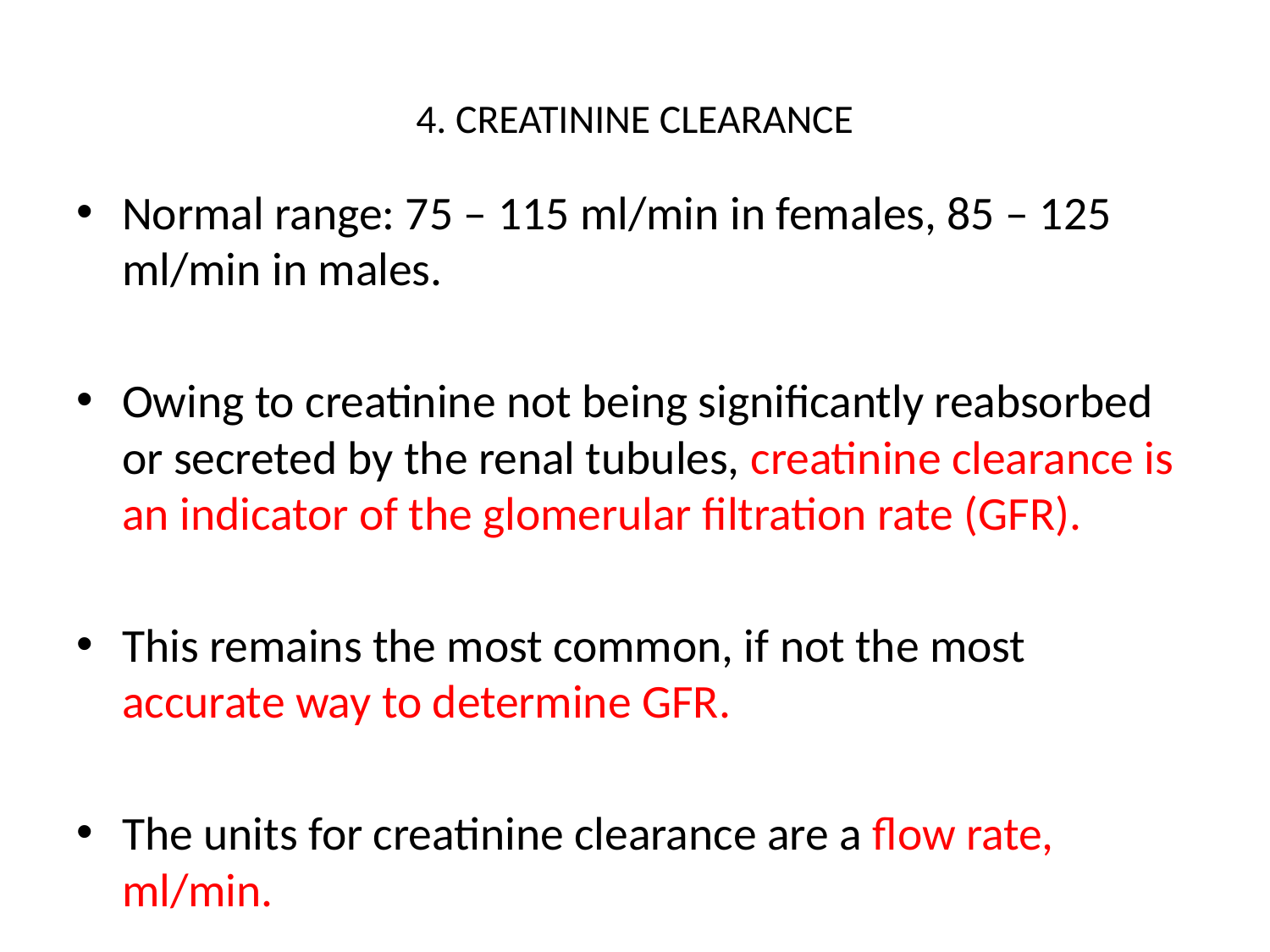

# 4. CREATININE CLEARANCE
Normal range: 75 – 115 ml/min in females, 85 – 125 ml/min in males.

Owing to creatinine not being significantly reabsorbed or secreted by the renal tubules, creatinine clearance is an indicator of the glomerular filtration rate (GFR).

This remains the most common, if not the most accurate way to determine GFR.

The units for creatinine clearance are a flow rate, ml/min.